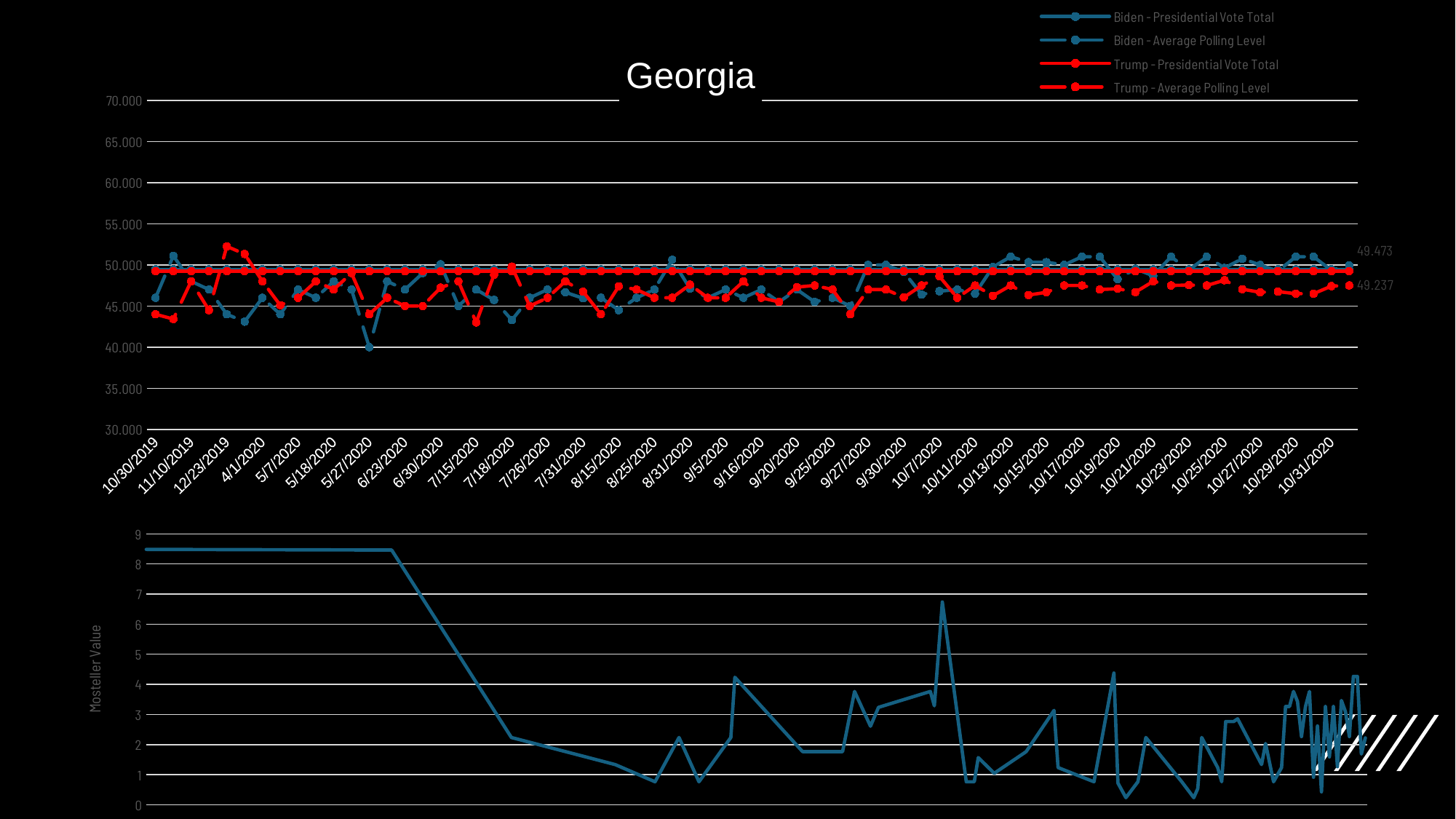

### Chart: Georgia

| Category | Biden - Presidential Vote Total | Biden - Average Polling Level | Trump - Presidential Vote Total | Trump - Average Polling Level |
|---|---|---|---|---|
| 10/30/2019 | 49.473055784446274 | 46.0 | 49.2374738997912 | 44.0 |
| 11/8/2019 | 49.473055784446274 | 51.1 | 49.2374738997912 | 43.42 |
| 11/10/2019 | 49.473055784446274 | 48.0 | 49.2374738997912 | 48.0 |
| 11/18/2019 | 49.473055784446274 | 47.0 | 49.2374738997912 | 44.5 |
| 12/23/2019 | 49.473055784446274 | 44.0 | 49.2374738997912 | 52.25 |
| 3/2/2020 | 49.473055784446274 | 43.1 | 49.2374738997912 | 51.325 |
| 4/1/2020 | 49.473055784446274 | 46.0 | 49.2374738997912 | 48.0 |
| 4/27/2020 | 49.473055784446274 | 44.0 | 49.2374738997912 | 45.1 |
| 5/7/2020 | 49.473055784446274 | 47.0 | 49.2374738997912 | 46.0 |
| 5/13/2020 | 49.473055784446274 | 46.0 | 49.2374738997912 | 48.0 |
| 5/18/2020 | 49.473055784446274 | 48.0 | 49.2374738997912 | 47.0 |
| 5/26/2020 | 49.473055784446274 | 47.0 | 49.2374738997912 | 49.0 |
| 5/27/2020 | 49.473055784446274 | 40.0 | 49.2374738997912 | 44.0 |
| 6/13/2020 | 49.473055784446274 | 48.0 | 49.2374738997912 | 46.0 |
| 6/23/2020 | 49.473055784446274 | 47.0 | 49.2374738997912 | 45.0 |
| 6/26/2020 | 49.473055784446274 | 49.0 | 49.2374738997912 | 45.0 |
| 6/30/2020 | 49.473055784446274 | 50.075 | 49.2374738997912 | 47.230000000000004 |
| 7/2/2020 | 49.473055784446274 | 45.0 | 49.2374738997912 | 48.0 |
| 7/15/2020 | 49.473055784446274 | 47.0 | 49.2374738997912 | 43.0 |
| 7/16/2020 | 49.473055784446274 | 45.74 | 49.2374738997912 | 48.79 |
| 7/18/2020 | 49.473055784446274 | 43.3 | 49.2374738997912 | 49.8 |
| 7/24/2020 | 49.473055784446274 | 46.0 | 49.2374738997912 | 45.0 |
| 7/26/2020 | 49.473055784446274 | 47.0 | 49.2374738997912 | 46.0 |
| 7/27/2020 | 49.473055784446274 | 46.666666666666664 | 49.2374738997912 | 48.0 |
| 7/31/2020 | 49.473055784446274 | 45.94 | 49.2374738997912 | 46.75 |
| 8/8/2020 | 49.473055784446274 | 46.0 | 49.2374738997912 | 44.0 |
| 8/15/2020 | 49.473055784446274 | 44.5 | 49.2374738997912 | 47.4 |
| 8/16/2020 | 49.473055784446274 | 46.0 | 49.2374738997912 | 47.0 |
| 8/25/2020 | 49.473055784446274 | 47.0 | 49.2374738997912 | 46.0 |
| 8/30/2020 | 49.473055784446274 | 50.620000000000005 | 49.2374738997912 | 46.010000000000005 |
| 8/31/2020 | 49.473055784446274 | 47.11 | 49.2374738997912 | 47.596666666666664 |
| 9/2/2020 | 49.473055784446274 | 46.0 | 49.2374738997912 | 46.0 |
| 9/5/2020 | 49.473055784446274 | 47.0 | 49.2374738997912 | 46.0 |
| 9/7/2020 | 49.473055784446274 | 46.0 | 49.2374738997912 | 48.0 |
| 9/16/2020 | 49.473055784446274 | 47.0 | 49.2374738997912 | 46.0 |
| 9/19/2020 | 49.473055784446274 | 45.5 | 49.2374738997912 | 45.5 |
| 9/20/2020 | 49.473055784446274 | 47.0 | 49.2374738997912 | 47.3 |
| 9/21/2020 | 49.473055784446274 | 45.5 | 49.2374738997912 | 47.5 |
| 9/25/2020 | 49.473055784446274 | 46.0 | 49.2374738997912 | 47.0 |
| 9/26/2020 | 49.473055784446274 | 45.0 | 49.2374738997912 | 44.0 |
| 9/27/2020 | 49.473055784446274 | 50.0 | 49.2374738997912 | 47.0 |
| 9/29/2020 | 49.473055784446274 | 50.0 | 49.2374738997912 | 47.0 |
| 9/30/2020 | 49.473055784446274 | 49.13333333333333 | 49.2374738997912 | 46.04333333333333 |
| 10/6/2020 | 49.473055784446274 | 46.4 | 49.2374738997912 | 47.5 |
| 10/7/2020 | 49.473055784446274 | 46.8 | 49.2374738997912 | 48.6 |
| 10/9/2020 | 49.473055784446274 | 47.0 | 49.2374738997912 | 46.0 |
| 10/11/2020 | 49.473055784446274 | 46.5 | 49.2374738997912 | 47.5 |
| 10/12/2020 | 49.473055784446274 | 49.75 | 49.2374738997912 | 46.25 |
| 10/13/2020 | 49.473055784446274 | 51.0 | 49.2374738997912 | 47.5 |
| 10/14/2020 | 49.473055784446274 | 50.333333333333336 | 49.2374738997912 | 46.333333333333336 |
| 10/15/2020 | 49.473055784446274 | 50.333333333333336 | 49.2374738997912 | 46.666666666666664 |
| 10/16/2020 | 49.473055784446274 | 50.0 | 49.2374738997912 | 47.5 |
| 10/17/2020 | 49.473055784446274 | 51.0 | 49.2374738997912 | 47.5 |
| 10/18/2020 | 49.473055784446274 | 51.0 | 49.2374738997912 | 47.0 |
| 10/19/2020 | 49.473055784446274 | 48.25 | 49.2374738997912 | 47.1 |
| 10/20/2020 | 49.473055784446274 | 49.5375 | 49.2374738997912 | 46.685 |
| 10/21/2020 | 49.473055784446274 | 48.666666666666664 | 49.2374738997912 | 48.0 |
| 10/22/2020 | 49.473055784446274 | 51.0 | 49.2374738997912 | 47.5 |
| 10/23/2020 | 49.473055784446274 | 49.375 | 49.2374738997912 | 47.55 |
| 10/24/2020 | 49.473055784446274 | 51.0 | 49.2374738997912 | 47.5 |
| 10/25/2020 | 49.473055784446274 | 49.63333333333333 | 49.2374738997912 | 48.13333333333333 |
| 10/26/2020 | 49.473055784446274 | 50.75 | 49.2374738997912 | 47.05 |
| 10/27/2020 | 49.473055784446274 | 50.0 | 49.2374738997912 | 46.666666666666664 |
| 10/28/2020 | 49.473055784446274 | 49.25 | 49.2374738997912 | 46.75 |
| 10/29/2020 | 49.473055784446274 | 51.0 | 49.2374738997912 | 46.5 |
| 10/30/2020 | 49.473055784446274 | 51.0 | 49.2374738997912 | 46.5 |
| 10/31/2020 | 49.473055784446274 | 49.339999999999996 | 49.2374738997912 | 47.42 |
| 11/1/2020 | 49.473055784446274 | 49.957142857142856 | 49.2374738997912 | 47.5 |

### Chart

| Category |  |
|---|---|
| 43768 | 1.7644181153449239 |
| 43777 | 7.444418115344924 |
| 43779 | 0.23558188465507612 |
| 43787 | 2.264418115344924 |
| 43822 | 8.485581884655076 |
| 43892 | 8.460581884655078 |
| 43922 | 2.235581884655076 |
| 43948 | 1.3355818846550775 |
| 43958 | 0.7644181153449239 |
| 43964 | 2.235581884655076 |
| 43969 | 0.7644181153449239 |
| 43977 | 2.235581884655076 |
| 43978 | 4.235581884655076 |
| 43995 | 1.7644181153449239 |
| 44005 | 1.7644181153449239 |
| 44008 | 3.764418115344924 |
| 44012 | 2.6094181153449227 |
| 44014 | 3.235581884655076 |
| 44027 | 3.764418115344924 |
| 44028 | 3.2855818846550733 |
| 44030 | 6.735581884655076 |
| 44036 | 0.7644181153449239 |
| 44038 | 0.7644181153449239 |
| 44039 | 1.5689152179884118 |
| 44043 | 1.0455818846550784 |
| 44051 | 1.7644181153449239 |
| 44058 | 3.1355818846550747 |
| 44059 | 1.2355818846550761 |
| 44068 | 0.7644181153449239 |
| 44073 | 4.374418115344923 |
| 44074 | 0.7222485513217407 |
| 44076 | 0.23558188465507612 |
| 44079 | 0.7644181153449239 |
| 44081 | 2.235581884655076 |
| 44090 | 0.7644181153449239 |
| 44093 | 0.23558188465507612 |
| 44094 | 0.5355818846550733 |
| 44095 | 2.235581884655076 |
| 44099 | 1.2355818846550761 |
| 44100 | 0.7644181153449239 |
| 44101 | 2.764418115344924 |
| 44103 | 2.764418115344924 |
| 44104 | 2.8544181153449273 |
| 44110 | 1.3355818846550775 |
| 44111 | 2.0355818846550804 |
| 44113 | 0.7644181153449239 |
| 44115 | 1.2355818846550761 |
| 44116 | 3.264418115344924 |
| 44117 | 3.264418115344924 |
| 44118 | 3.764418115344924 |
| 44119 | 3.4310847820115953 |
| 44120 | 2.264418115344924 |
| 44121 | 3.264418115344924 |
| 44122 | 3.764418115344924 |
| 44123 | 0.9144181153449225 |
| 44124 | 2.616918115344923 |
| 44125 | 0.4310847820115882 |
| 44126 | 3.264418115344924 |
| 44127 | 1.5894181153449267 |
| 44128 | 3.264418115344924 |
| 44129 | 1.2644181153449239 |
| 44130 | 3.4644181153449267 |
| 44131 | 3.0977514486782596 |
| 44132 | 2.264418115344924 |
| 44133 | 4.264418115344924 |
| 44134 | 4.264418115344924 |
| 44135 | 1.6844181153449185 |
| 44136 | 2.2215609724877794 |